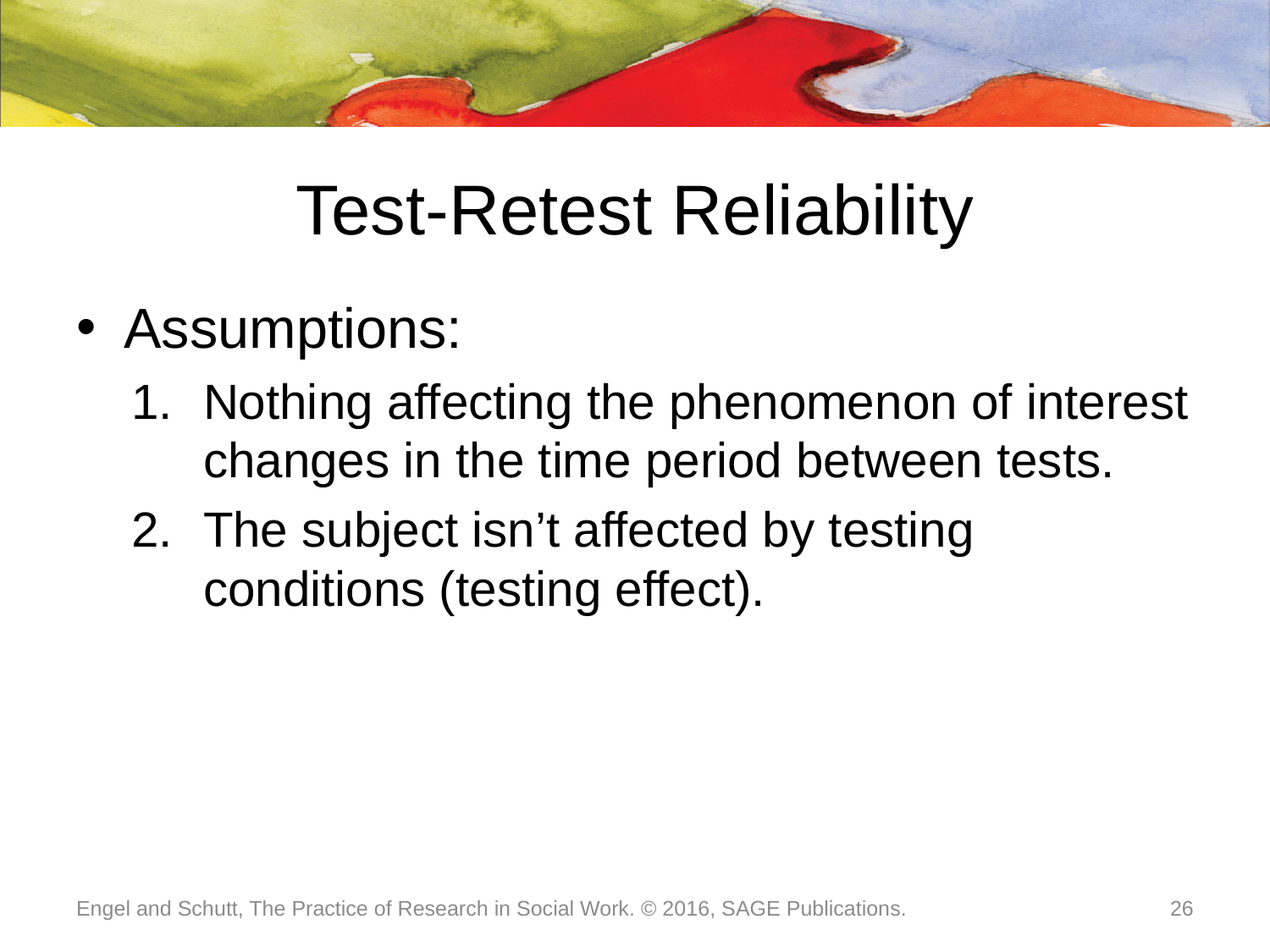

# Test-Retest Reliability
Assumptions:
Nothing affecting the phenomenon of interest changes in the time period between tests.
The subject isn’t affected by testing conditions (testing effect).

Engel and Schutt, The Practice of Research in Social Work. © 2016, SAGE Publications.
26